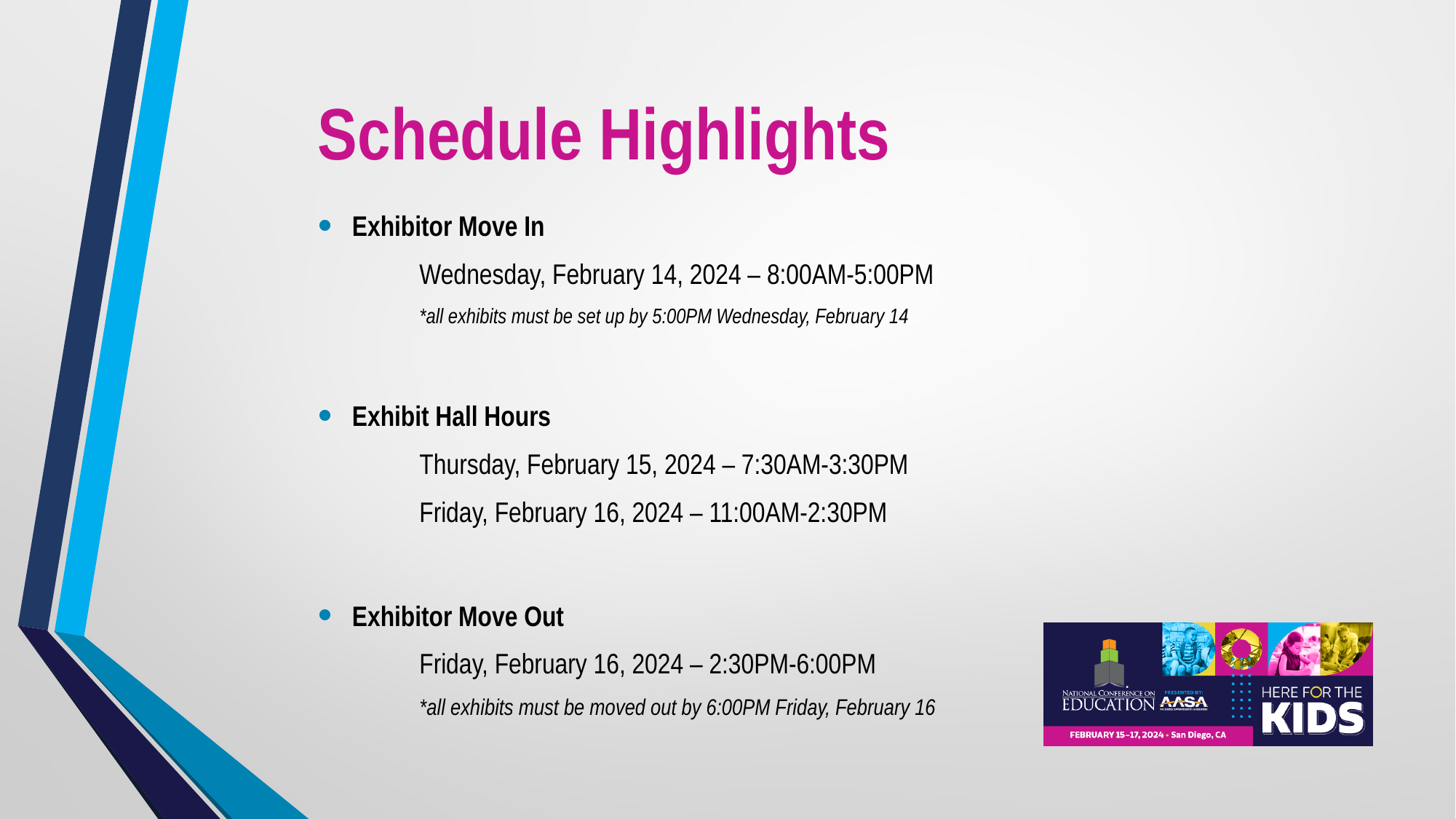

# Schedule Highlights
Exhibitor Move In
	Wednesday, February 14, 2024 – 8:00AM-5:00PM
 	*all exhibits must be set up by 5:00PM Wednesday, February 14

Exhibit Hall Hours
	Thursday, February 15, 2024 – 7:30AM-3:30PM
	Friday, February 16, 2024 – 11:00AM-2:30PM

Exhibitor Move Out
	Friday, February 16, 2024 – 2:30PM-6:00PM
	*all exhibits must be moved out by 6:00PM Friday, February 16